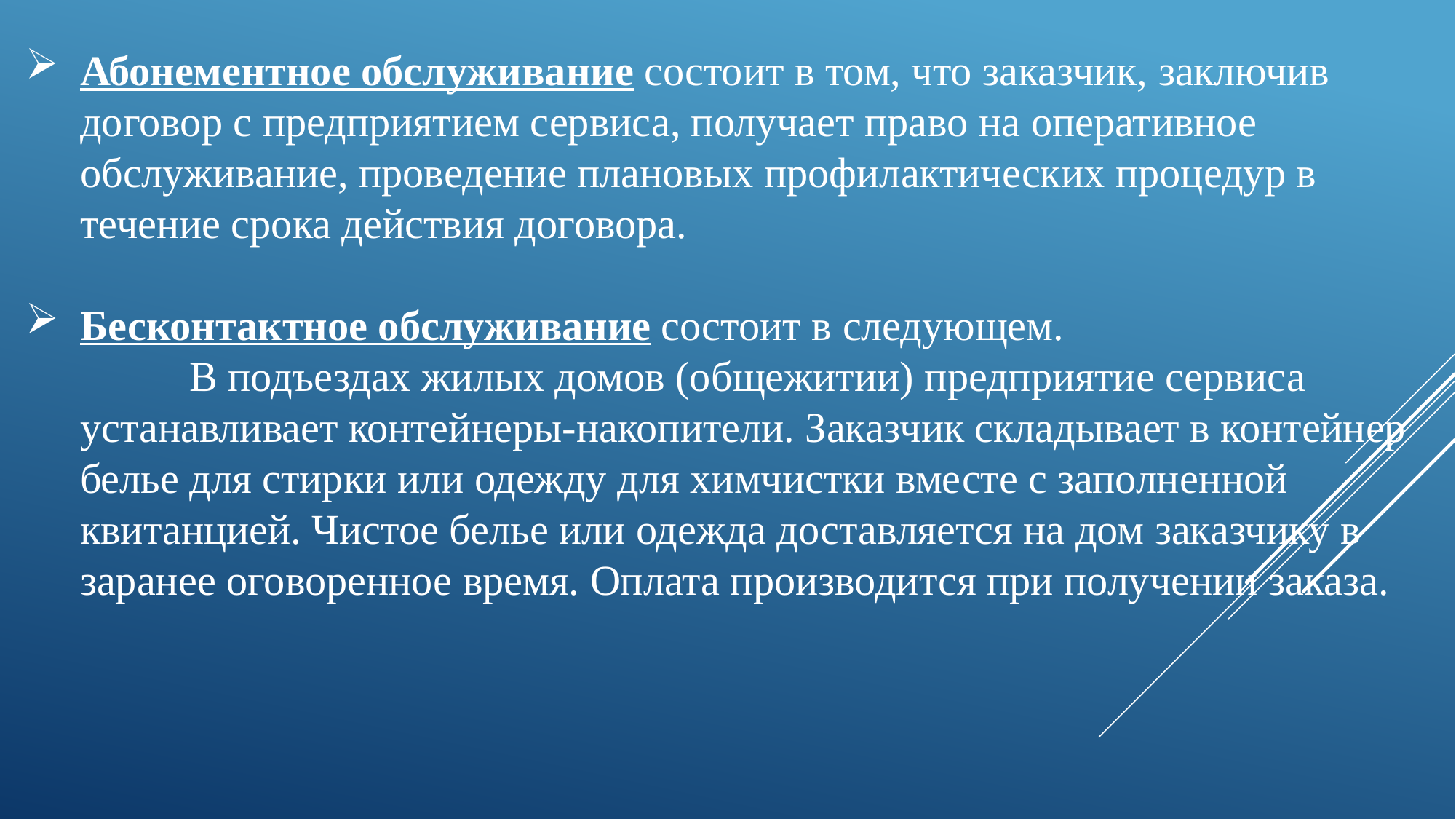

Абонементное обслуживание состоит в том, что заказчик, заключив договор с предприятием сервиса, получает право на оперативное обслуживание, проведение плановых профилактических процедур в течение срока действия договора.

Бесконтактное обслуживание состоит в следующем.
	В подъездах жилых домов (общежитии) предприятие сервиса устанавливает контейнеры-накопители. Заказчик складывает в контейнер белье для стирки или одежду для химчистки вместе с заполненной квитанцией. Чистое белье или одежда доставляется на дом заказчику в заранее оговоренное время. Оплата производится при получении заказа.